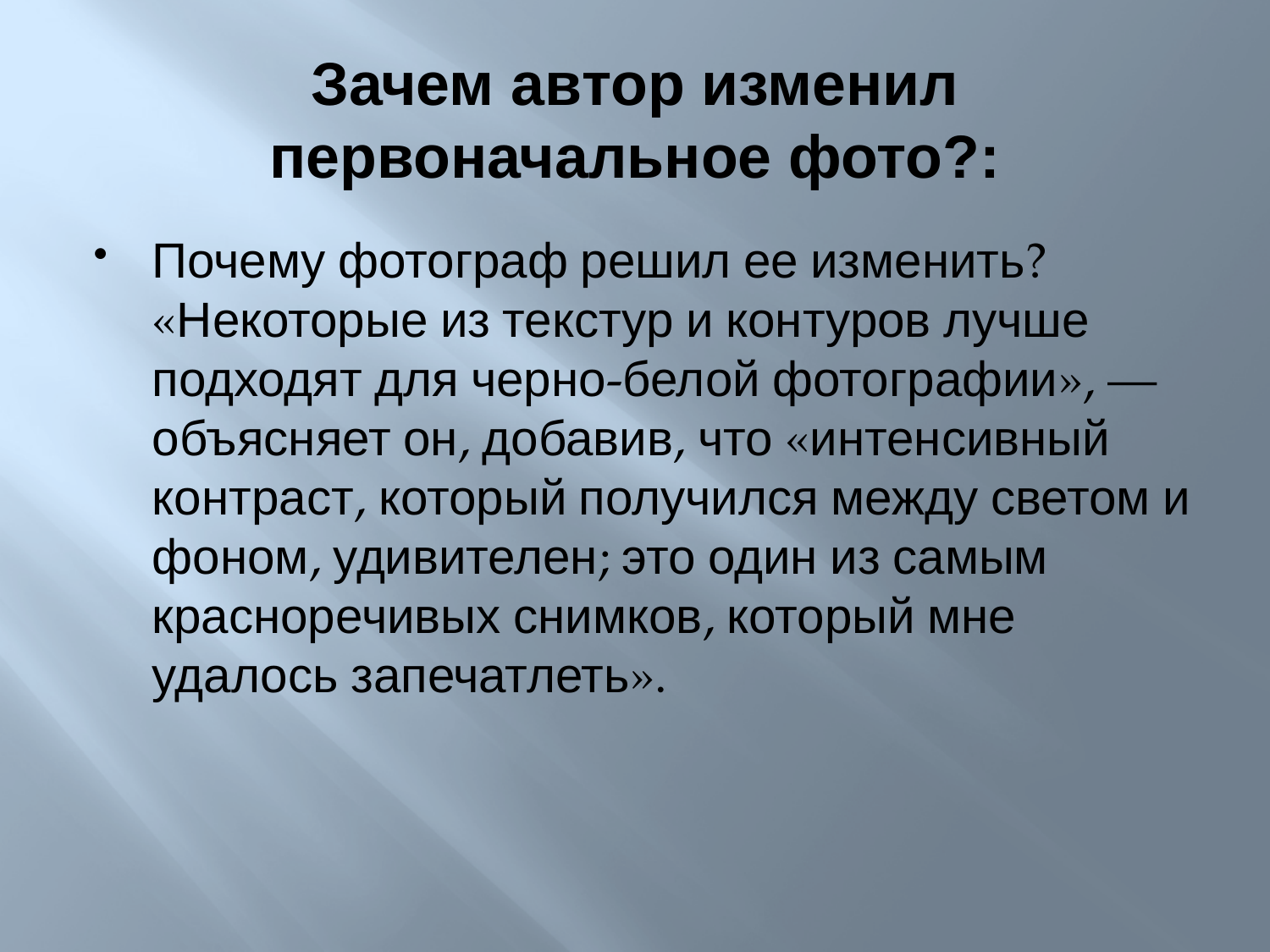

# Зачем автор изменил первоначальное фото?:
Почему фотограф решил ее изменить? «Некоторые из текстур и контуров лучше подходят для черно-белой фотографии», — объясняет он, добавив, что «интенсивный контраст, который получился между светом и фоном, удивителен; это один из самым красноречивых снимков, который мне удалось запечатлеть».